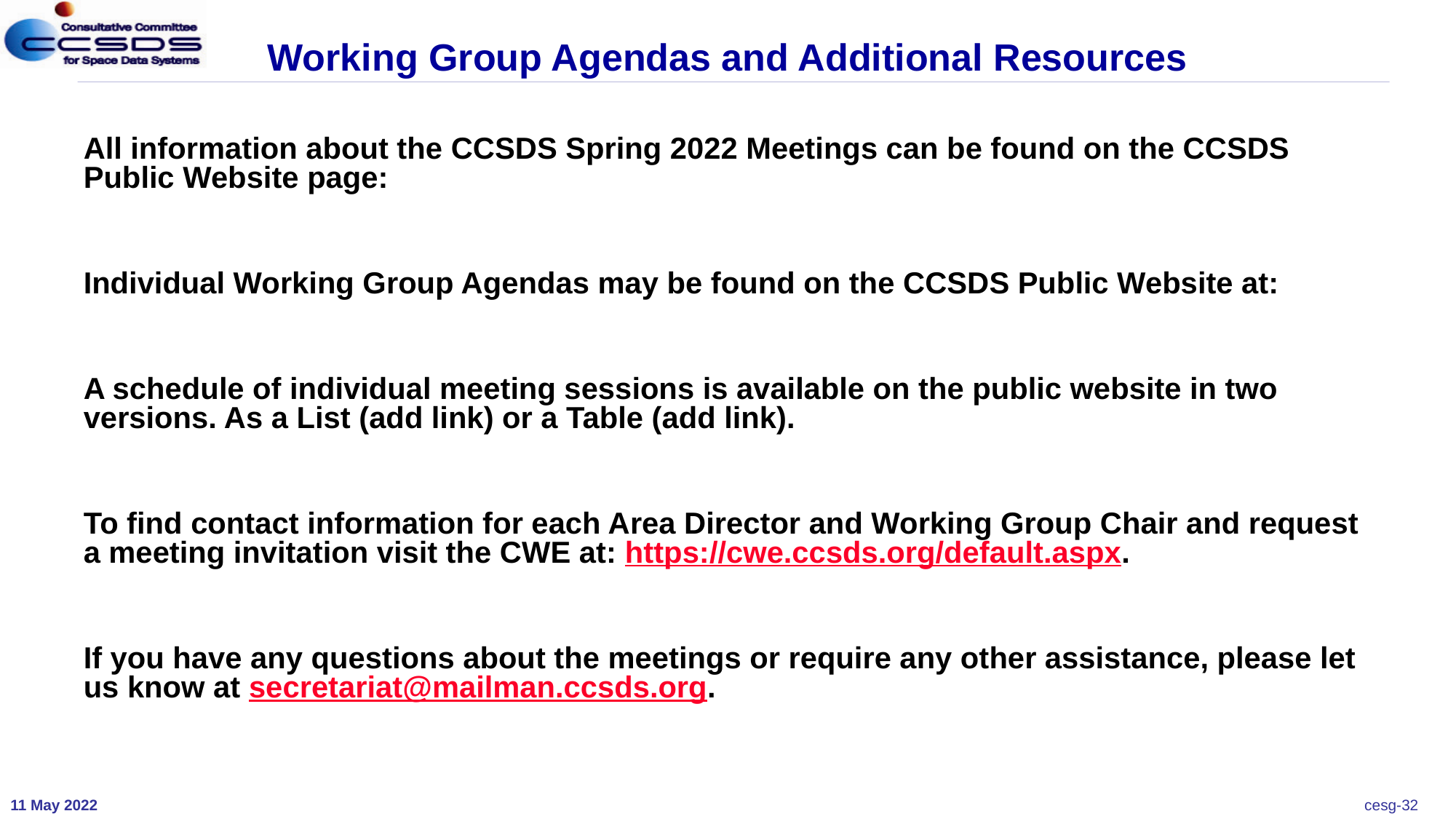

# Working Group Agendas and Additional Resources
All information about the CCSDS Spring 2022 Meetings can be found on the CCSDS Public Website page:

Individual Working Group Agendas may be found on the CCSDS Public Website at:

A schedule of individual meeting sessions is available on the public website in two versions. As a List (add link) or a Table (add link).

To find contact information for each Area Director and Working Group Chair and request a meeting invitation visit the CWE at: https://cwe.ccsds.org/default.aspx.

If you have any questions about the meetings or require any other assistance, please let us know at secretariat@mailman.ccsds.org.